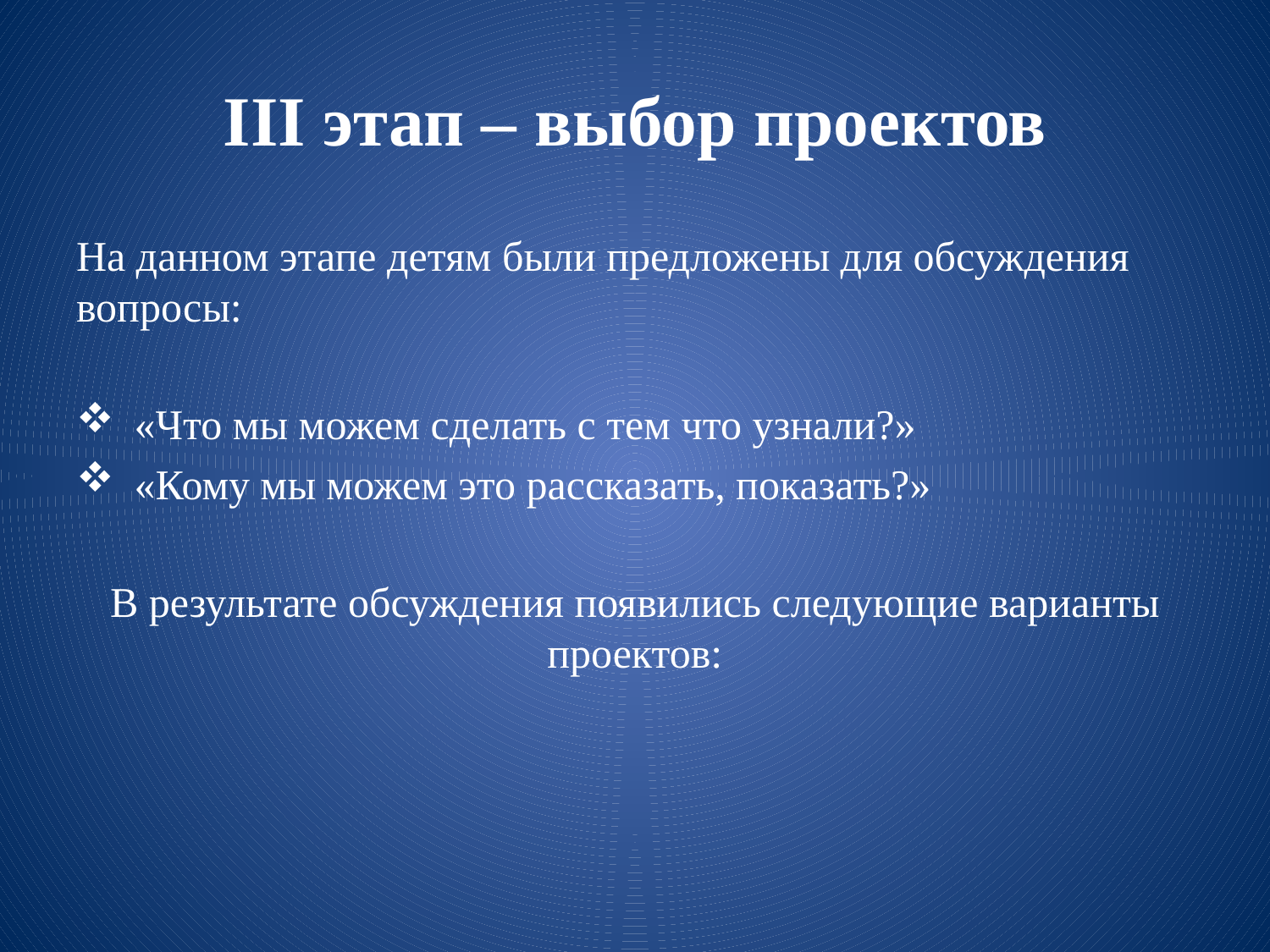

# III этап – выбор проектов
На данном этапе детям были предложены для обсуждения вопросы:

 «Что мы можем сделать с тем что узнали?»
 «Кому мы можем это рассказать, показать?»

В результате обсуждения появились следующие варианты проектов: